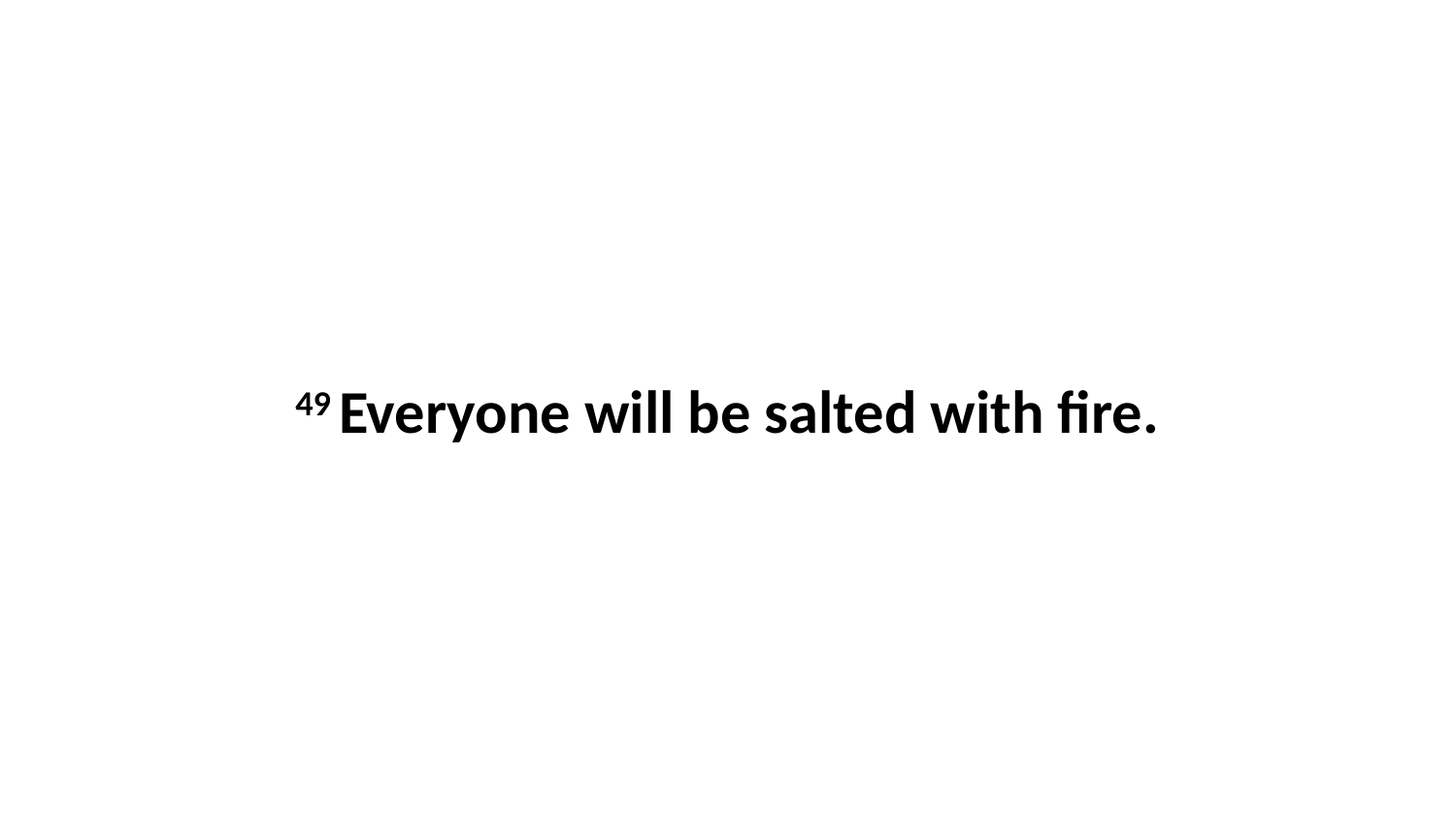

49 Everyone will be salted with fire.